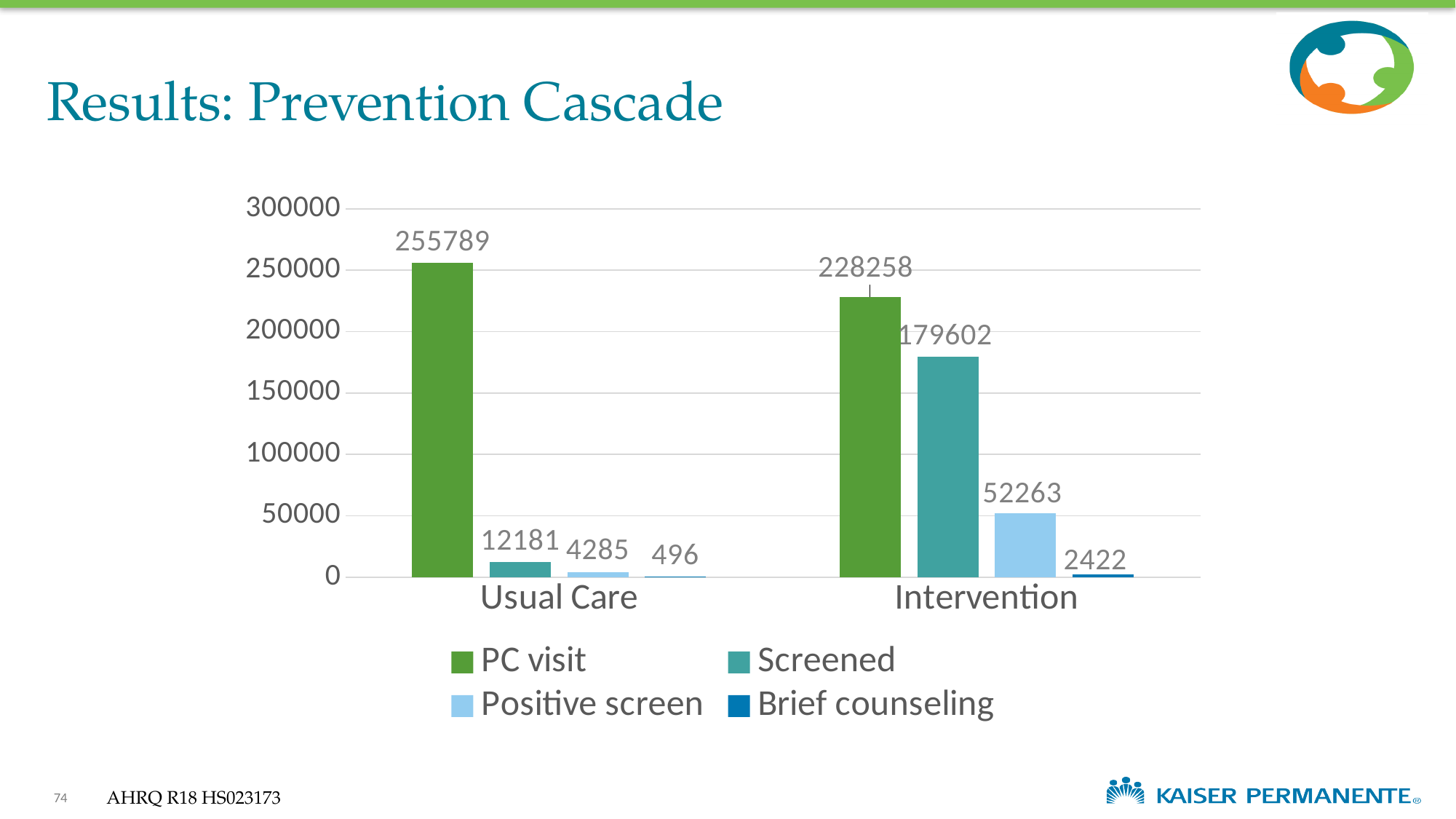

# Results: Prevention Cascade

### Chart

| Category | PC visit | Screened | Positive screen | Brief counseling |
|---|---|---|---|---|
| Usual Care | 255789.0 | 12181.0 | 4285.0 | 496.0 |
| Intervention | 228258.0 | 179602.0 | 52263.0 | 2422.0 |
74